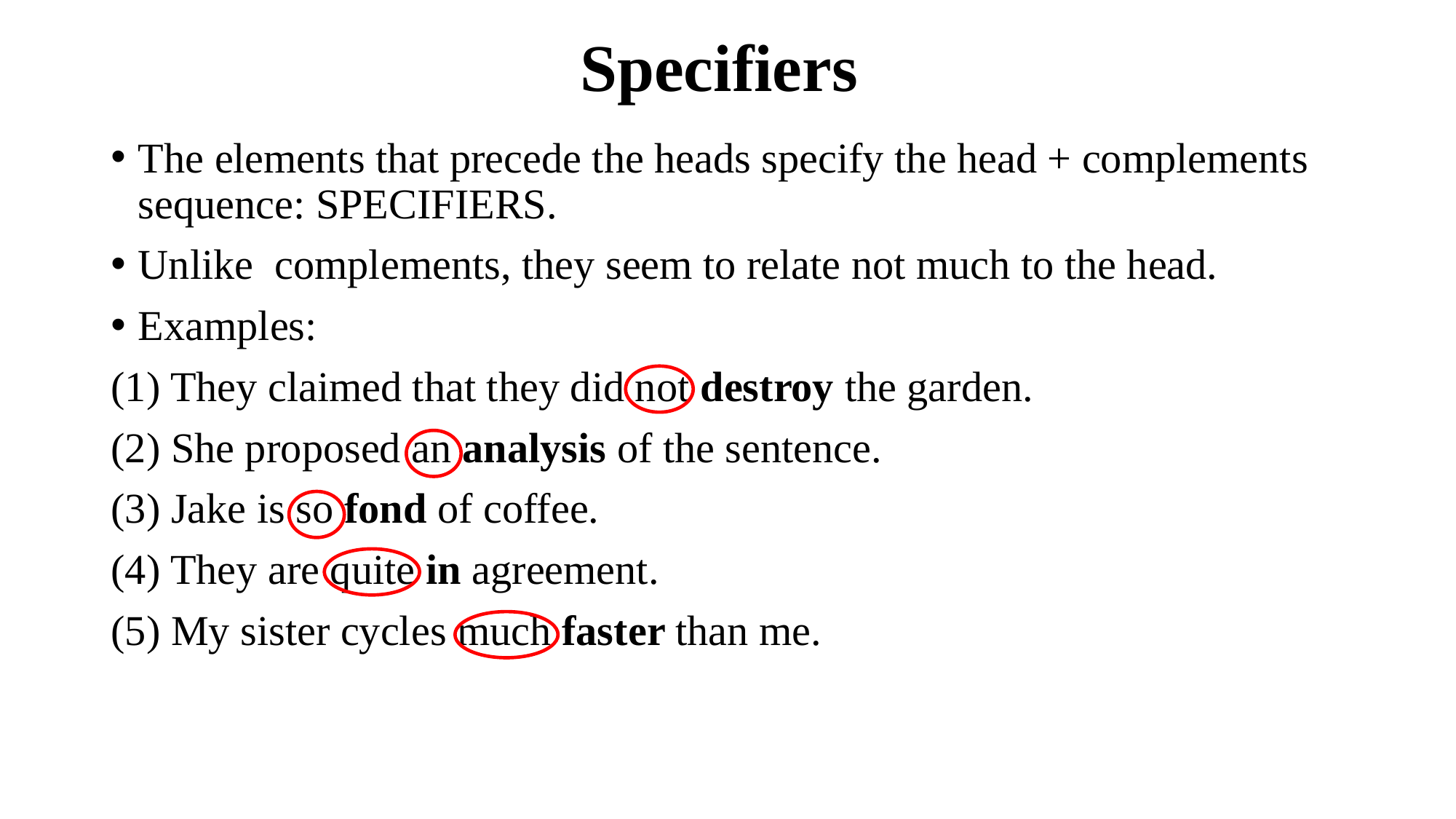

# Specifiers
The elements that precede the heads specify the head + complements sequence: SPECIFIERS.
Unlike  complements, they seem to relate not much to the head.
Examples:
(1) They claimed that they did not destroy the garden.
(2) She proposed an analysis of the sentence.
(3) Jake is so fond of coffee.
(4) They are quite in agreement.
(5) My sister cycles much faster than me.